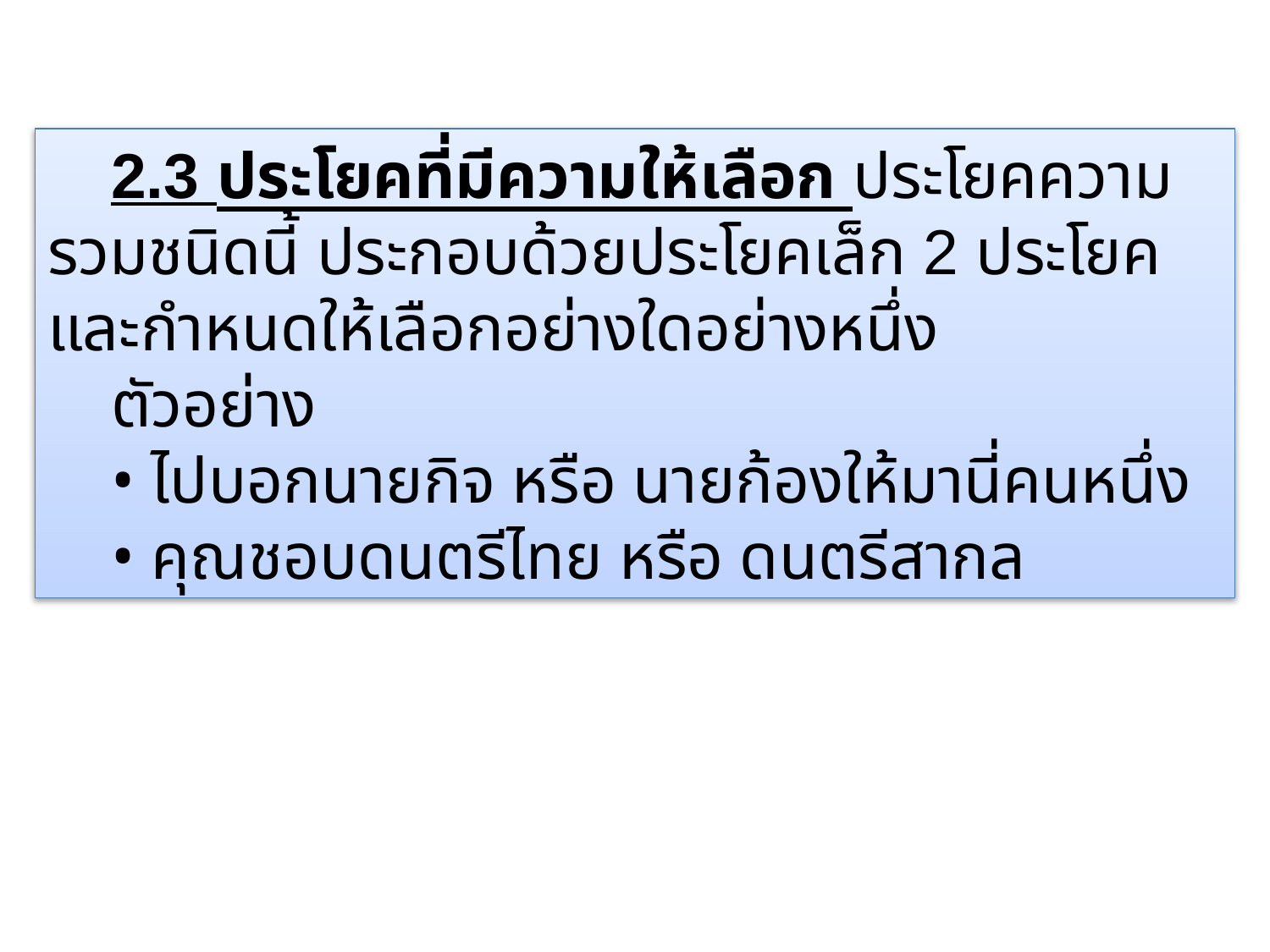

2.3 ประโยคที่มีความให้เลือก ประโยคความรวมชนิดนี้ ประกอบด้วยประโยคเล็ก 2 ประโยคและกำหนดให้เลือกอย่างใดอย่างหนึ่ง
ตัวอย่าง
• ไปบอกนายกิจ หรือ นายก้องให้มานี่คนหนึ่ง
• คุณชอบดนตรีไทย หรือ ดนตรีสากล